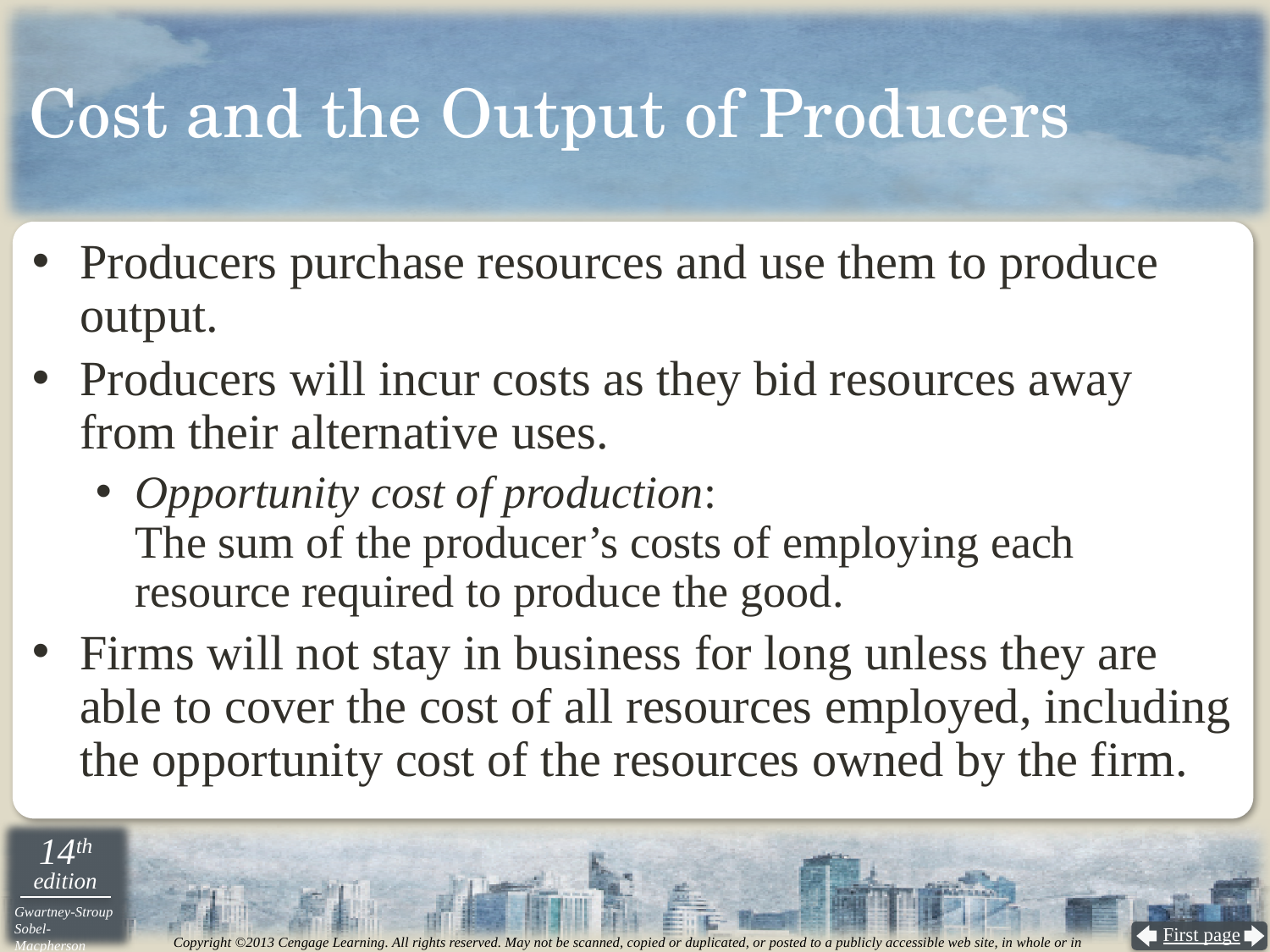

# Cost and the Output of Producers

Producers purchase resources and use them to produce output.
Producers will incur costs as they bid resources away from their alternative uses.
Opportunity cost of production:
The sum of the producer’s costs of employing each resource required to produce the good.
Firms will not stay in business for long unless they are able to cover the cost of all resources employed, including the opportunity cost of the resources owned by the firm.